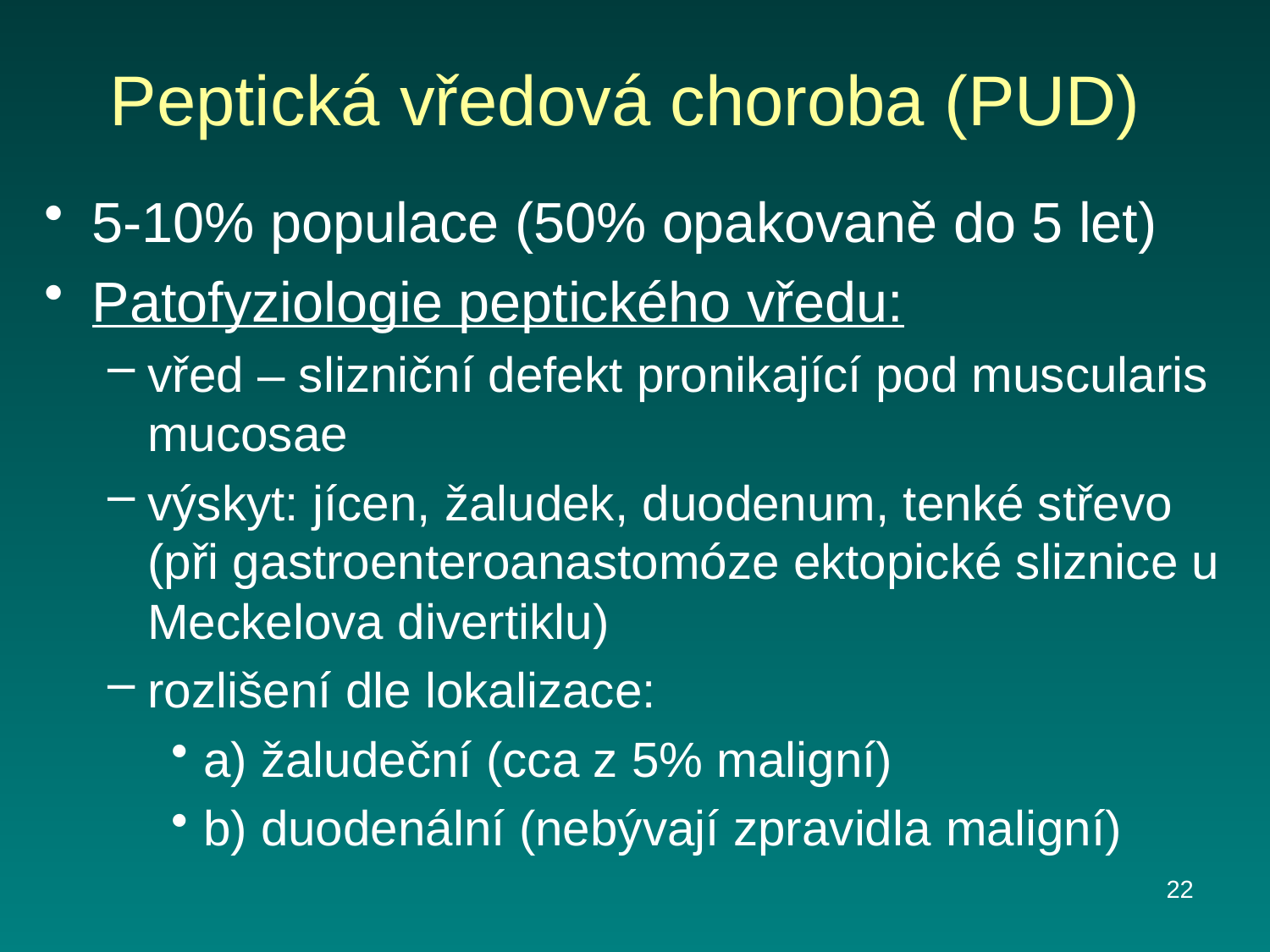

# Peptická vředová choroba (PUD)
5-10% populace (50% opakovaně do 5 let)
Patofyziologie peptického vředu:
vřed – slizniční defekt pronikající pod muscularis mucosae
výskyt: jícen, žaludek, duodenum, tenké střevo (při gastroenteroanastomóze ektopické sliznice u Meckelova divertiklu)
rozlišení dle lokalizace:
a) žaludeční (cca z 5% maligní)
b) duodenální (nebývají zpravidla maligní)
22